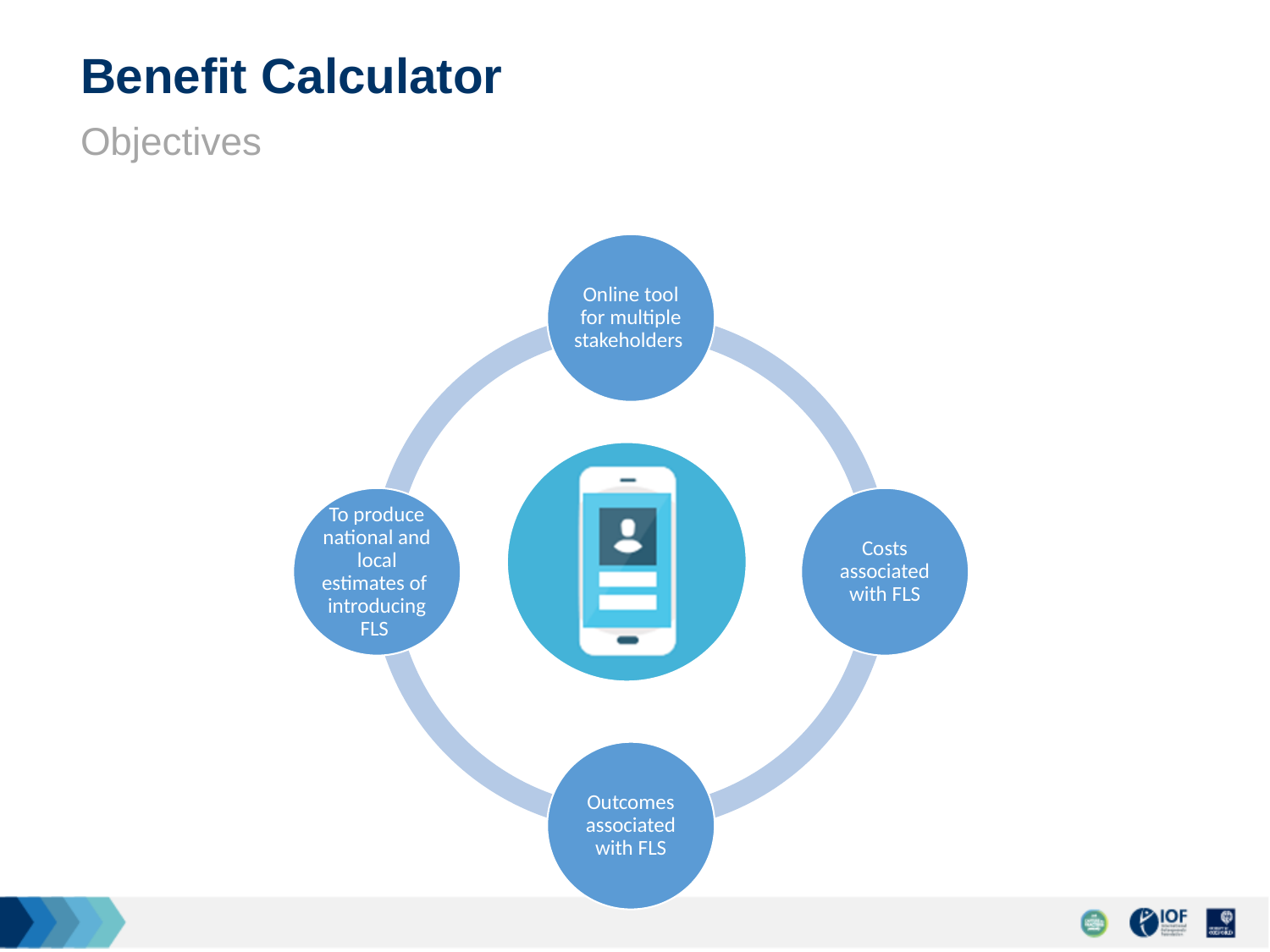

# Benefit Calculator
Objectives

Online tool for multiple stakeholders
Costs associated with FLS
Outcomes associated with FLS
To produce national and local estimates of  introducing FLS